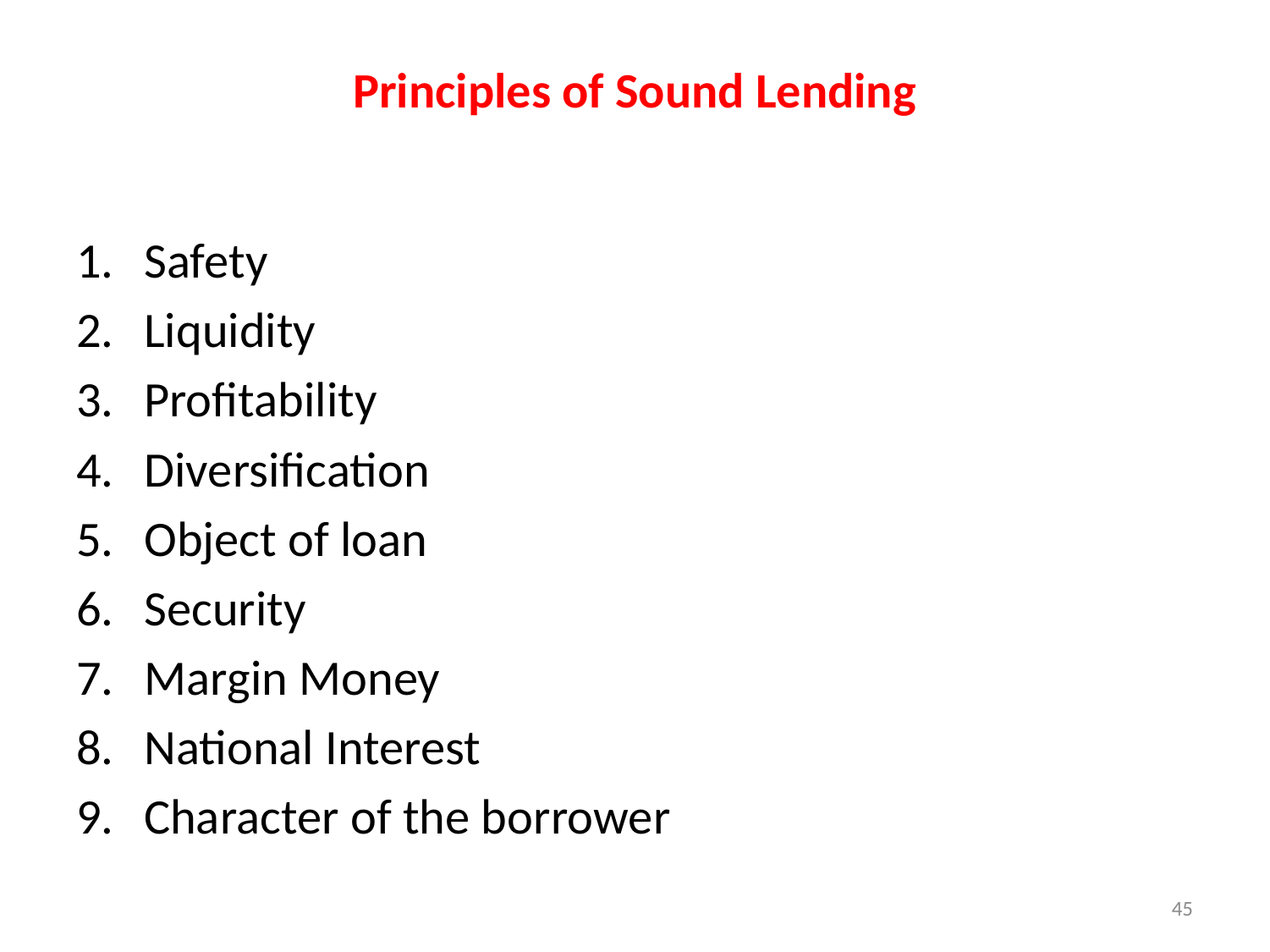

# Principles of Sound Lending
Safety
Liquidity
Profitability
Diversification
Object of loan
Security
Margin Money
National Interest
Character of the borrower
45